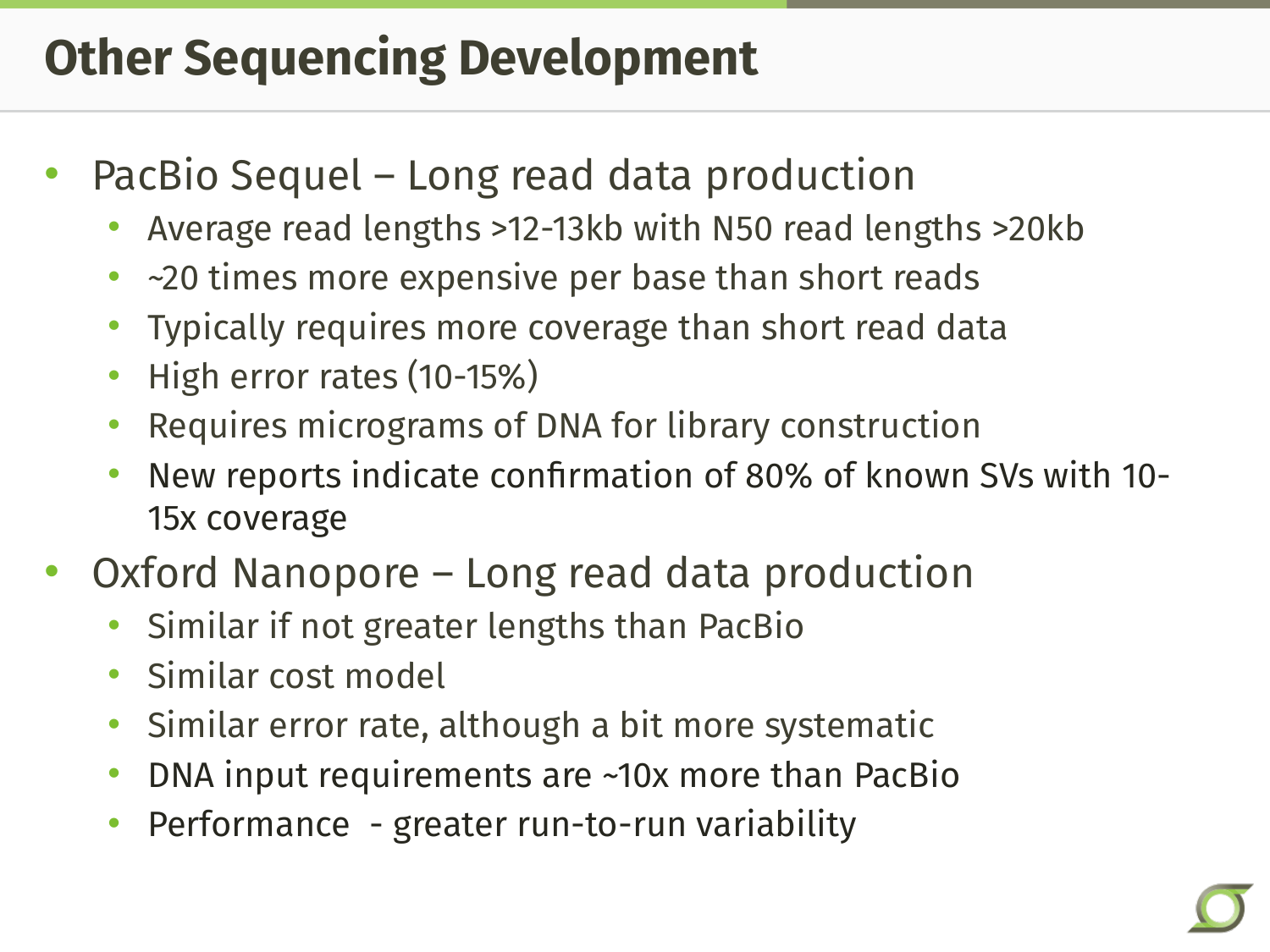

# Other Sequencing Development
PacBio Sequel – Long read data production
Average read lengths >12-13kb with N50 read lengths >20kb
~20 times more expensive per base than short reads
Typically requires more coverage than short read data
High error rates (10-15%)
Requires micrograms of DNA for library construction
New reports indicate confirmation of 80% of known SVs with 10-15x coverage
Oxford Nanopore – Long read data production
Similar if not greater lengths than PacBio
Similar cost model
Similar error rate, although a bit more systematic
DNA input requirements are ~10x more than PacBio
Performance  - greater run-to-run variability